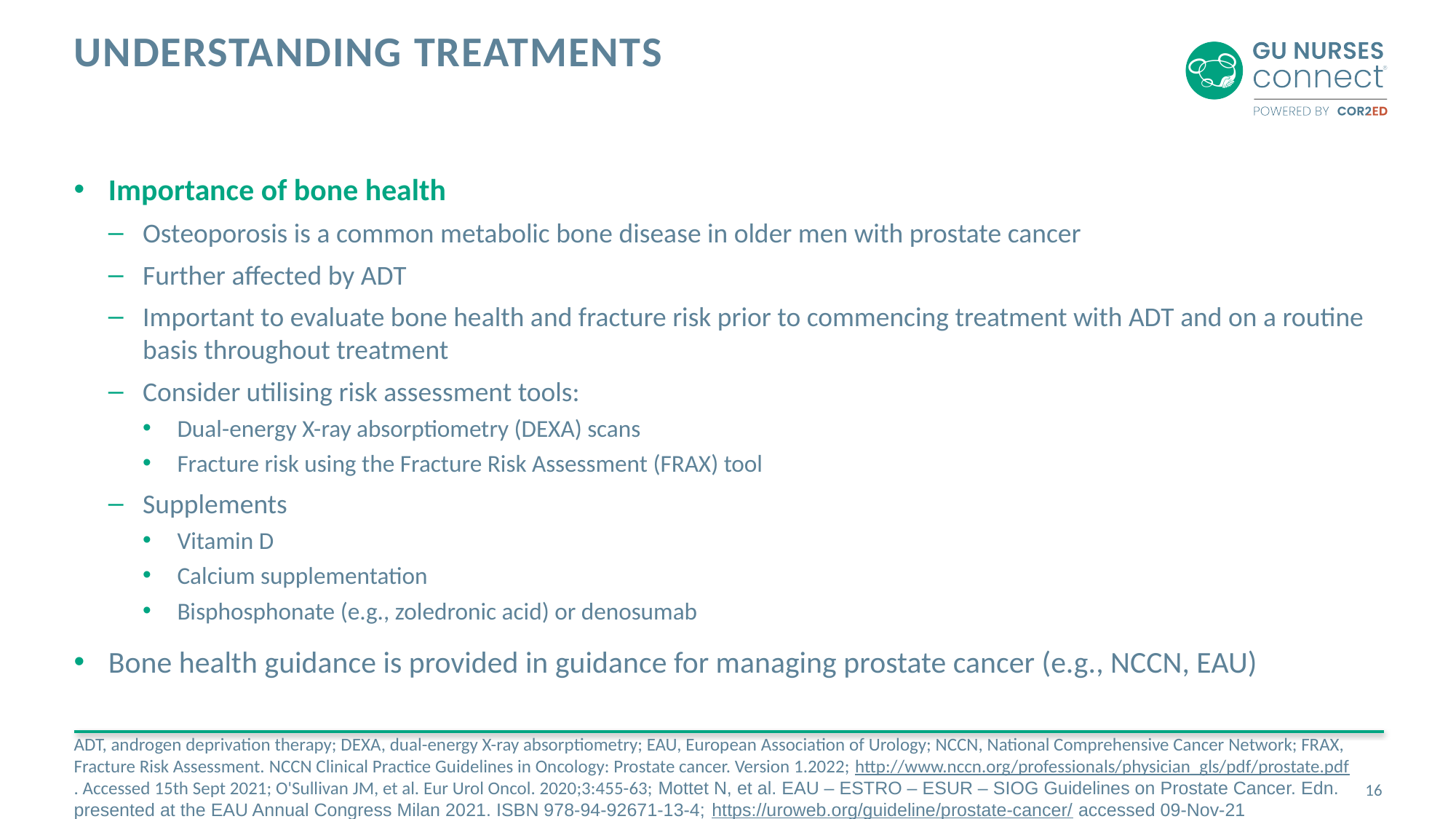

# Understanding treatments
Importance of bone health
Osteoporosis is a common metabolic bone disease in older men with prostate cancer
Further affected by ADT
Important to evaluate bone health and fracture risk prior to commencing treatment with ADT and on a routine basis throughout treatment
Consider utilising risk assessment tools:
Dual-energy X-ray absorptiometry (DEXA) scans
Fracture risk using the Fracture Risk Assessment (FRAX) tool
Supplements
Vitamin D
Calcium supplementation
Bisphosphonate (e.g., zoledronic acid) or denosumab
Bone health guidance is provided in guidance for managing prostate cancer (e.g., NCCN, EAU)
ADT, androgen deprivation therapy; DEXA, dual-energy X-ray absorptiometry; EAU, European Association of Urology; NCCN, National Comprehensive Cancer Network; FRAX, Fracture Risk Assessment. NCCN Clinical Practice Guidelines in Oncology: Prostate cancer. Version 1.2022; http://www.nccn.org/professionals/physician_gls/pdf/prostate.pdf. Accessed 15th Sept 2021; O'Sullivan JM, et al. Eur Urol Oncol. 2020;3:455-63; Mottet N, et al. EAU – ESTRO – ESUR – SIOG Guidelines on Prostate Cancer. Edn. presented at the EAU Annual Congress Milan 2021. ISBN 978-94-92671-13-4; https://uroweb.org/guideline/prostate-cancer/ accessed 09-Nov-21
16